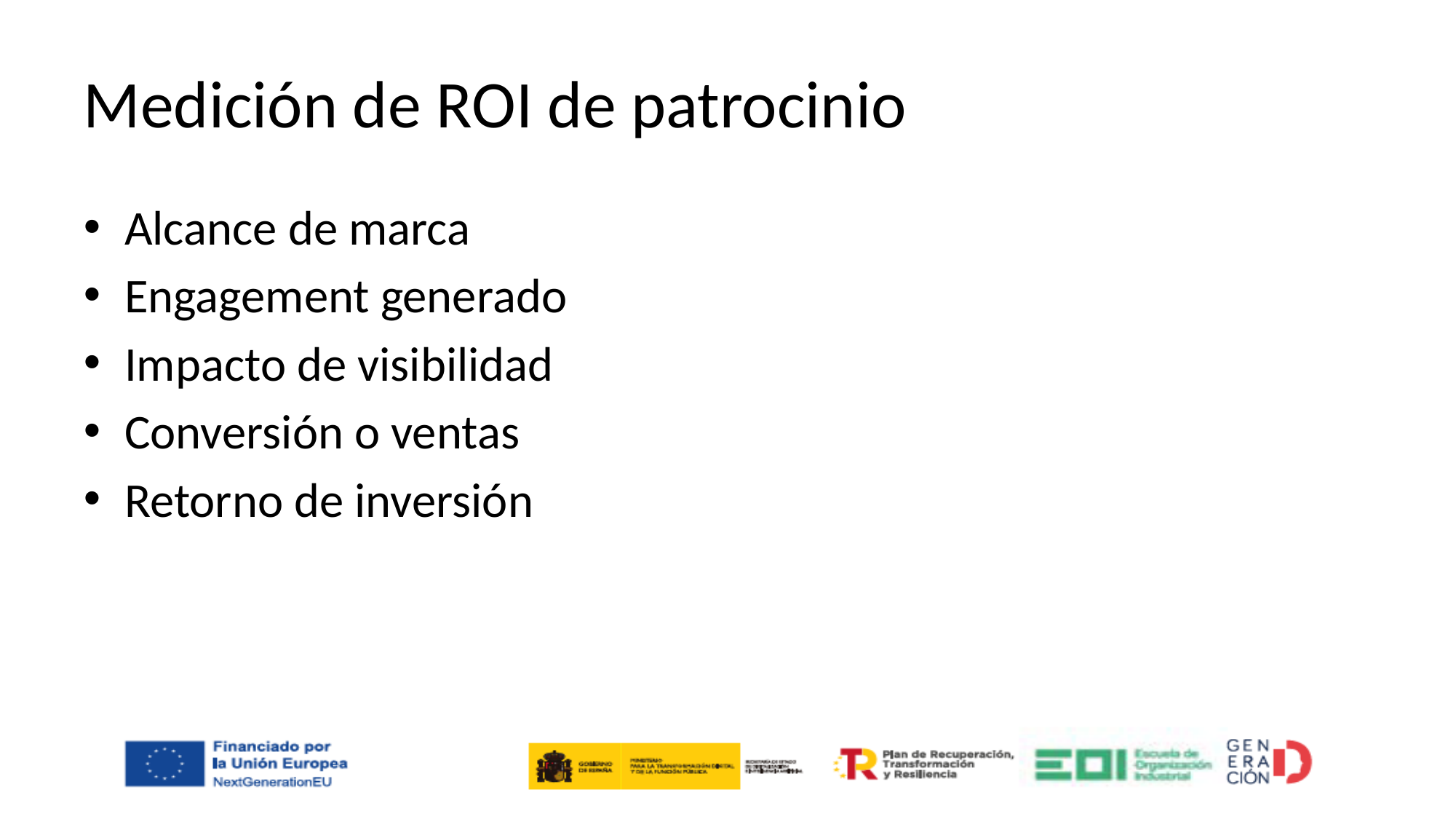

# Medición de ROI de patrocinio
Alcance de marca
Engagement generado
Impacto de visibilidad
Conversión o ventas
Retorno de inversión